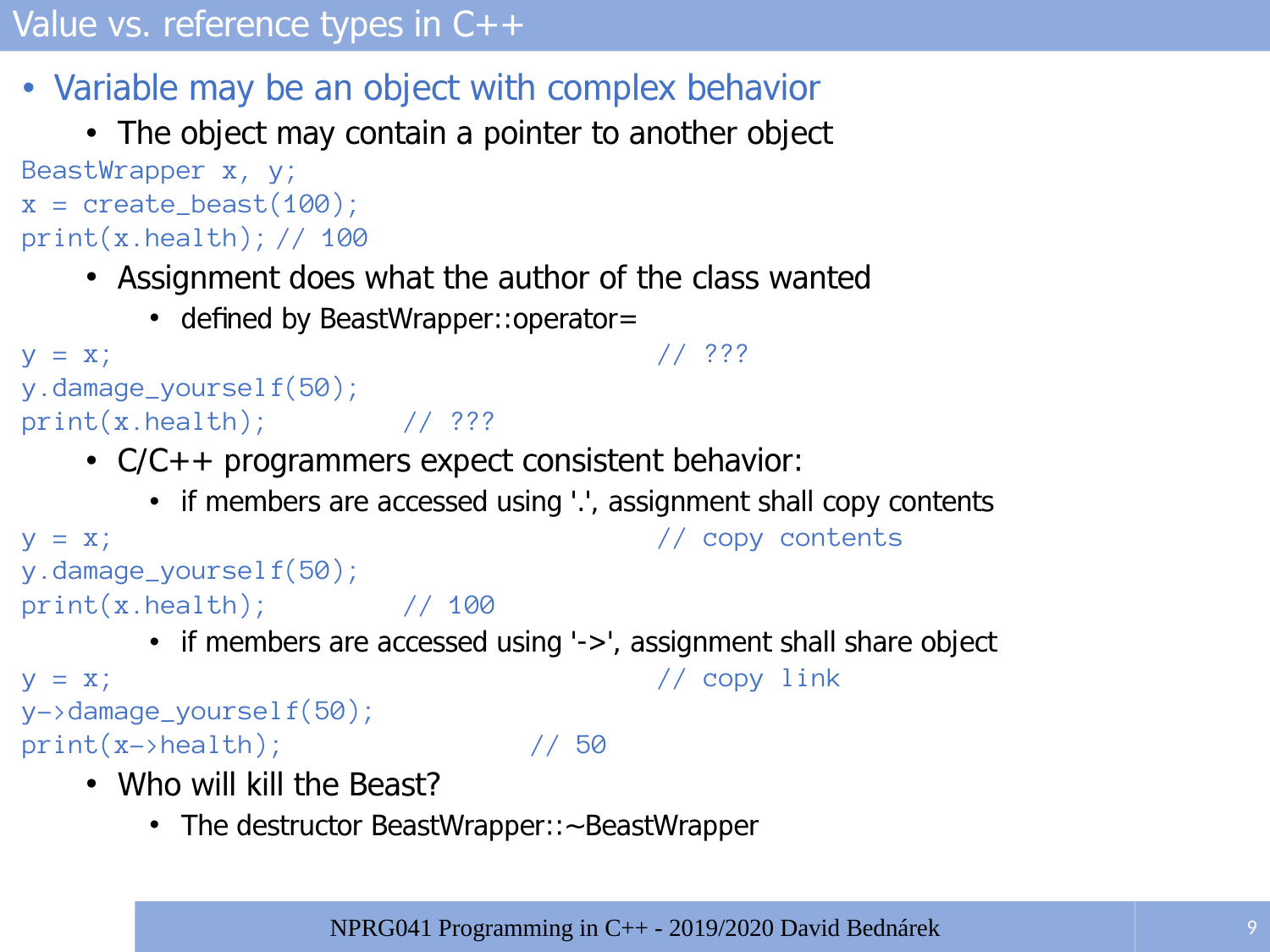

# Value vs. reference types in C++
Variable may be an object with complex behavior
The object may contain a pointer to another object
BeastWrapper x, y;
x = create_beast(100);
print(x.health);	// 100
Assignment does what the author of the class wanted
defined by BeastWrapper::operator=
y = x;					// ???
y.damage_yourself(50);
print(x.health);		// ???
C/C++ programmers expect consistent behavior:
if members are accessed using '.', assignment shall copy contents
y = x;					// copy contents
y.damage_yourself(50);
print(x.health);		// 100
if members are accessed using '->', assignment shall share object
y = x;					// copy link
y->damage_yourself(50);
print(x->health);		// 50
Who will kill the Beast?
The destructor BeastWrapper::~BeastWrapper

9
NPRG041 Programming in C++ - 2019/2020 David Bednárek